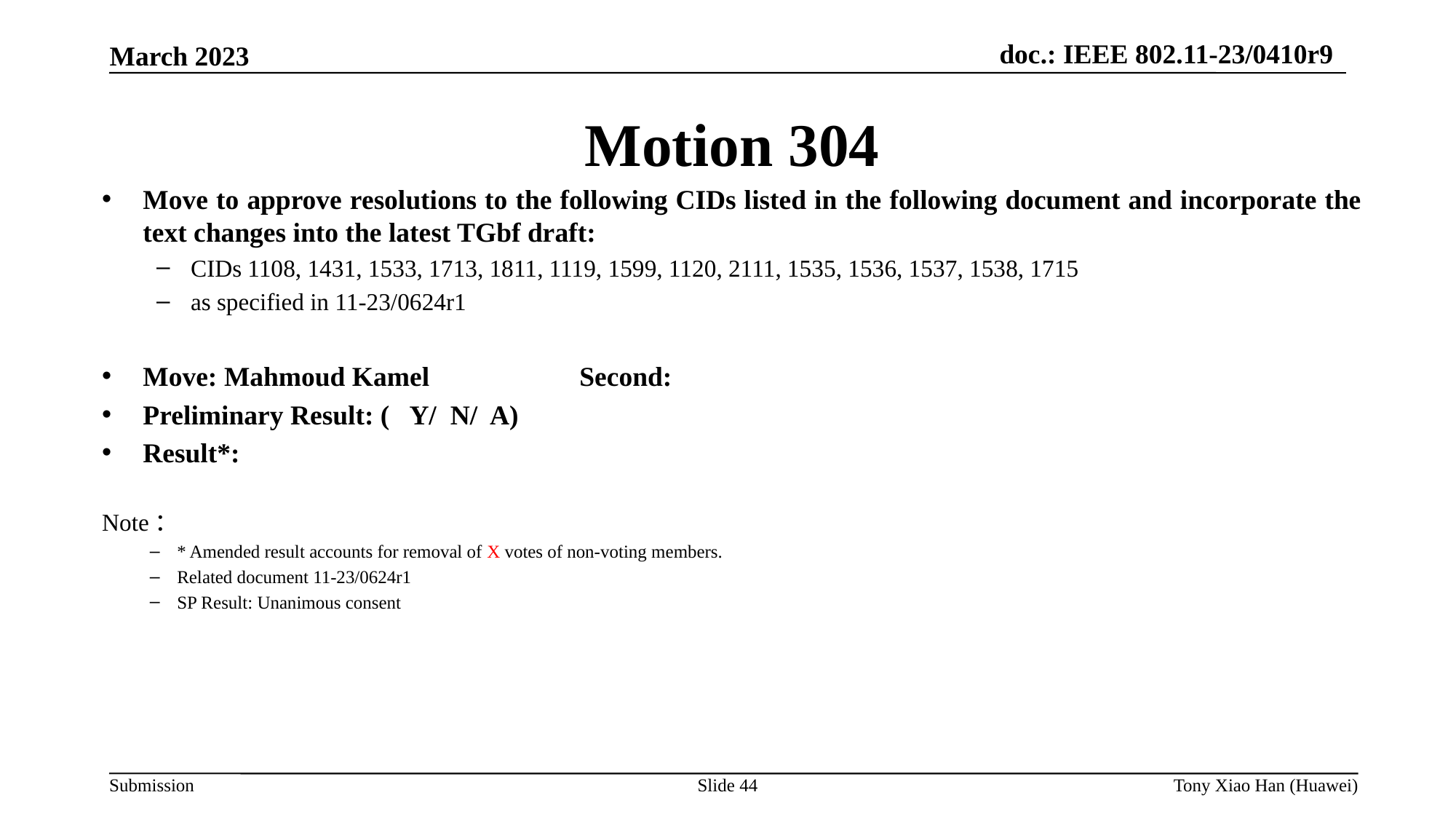

Motion 304

Move to approve resolutions to the following CIDs listed in the following document and incorporate the text changes into the latest TGbf draft:
CIDs 1108, 1431, 1533, 1713, 1811, 1119, 1599, 1120, 2111, 1535, 1536, 1537, 1538, 1715
as specified in 11-23/0624r1

Move: Mahmoud Kamel 		Second:
Preliminary Result: (   Y/  N/  A)
Result*:

Note：
* Amended result accounts for removal of X votes of non-voting members.
Related document 11-23/0624r1
SP Result: Unanimous consent